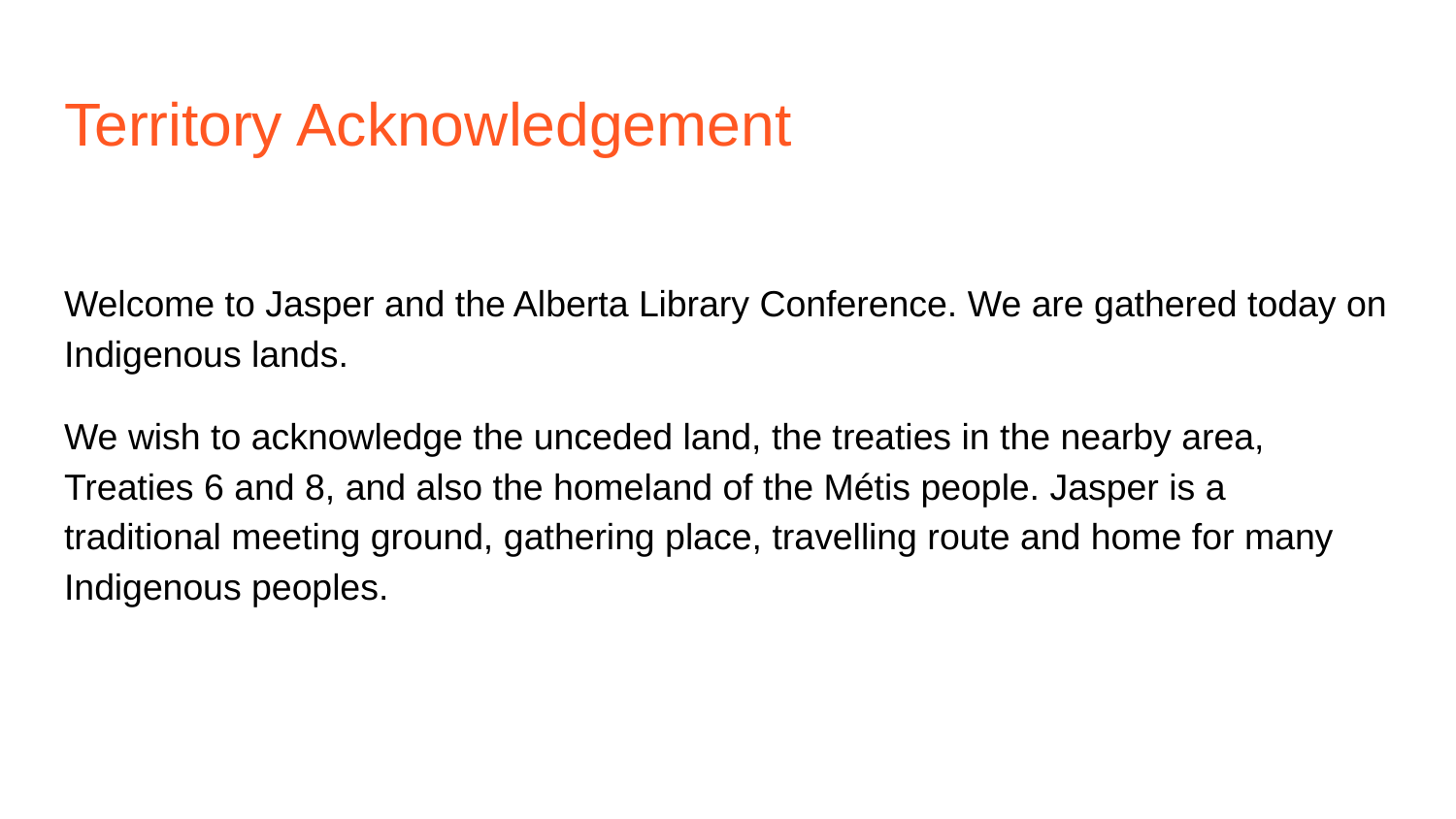

# Territory Acknowledgement

Welcome to Jasper and the Alberta Library Conference. We are gathered today on Indigenous lands.
We wish to acknowledge the unceded land, the treaties in the nearby area, Treaties 6 and 8, and also the homeland of the Métis people. Jasper is a traditional meeting ground, gathering place, travelling route and home for many Indigenous peoples.